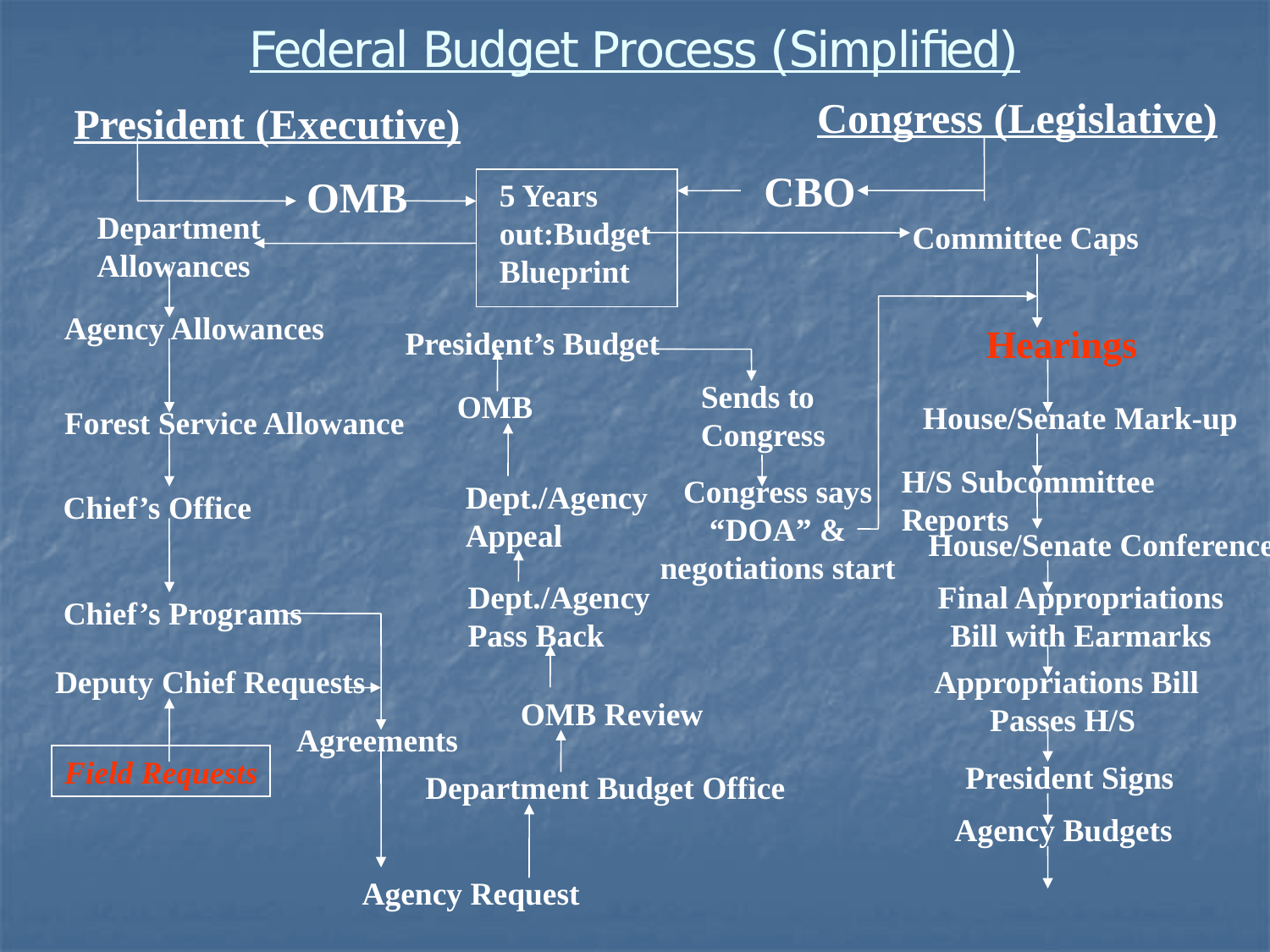

Federal Budget Process (Simplified)

Congress (Legislative)
President (Executive)

CBO
OMB

5 Years out:Budget
Blueprint

Department
Allowances

Committee Caps

Agency Allowances
Hearings
President’s Budget

Sends to
Congress
OMB
House/Senate Mark-up
Forest Service Allowance

H/S Subcommittee Reports
Congress says
“DOA” &
negotiations start
Dept./Agency
Appeal
Chief’s Office

House/Senate Conference

Dept./Agency
Pass Back
Final Appropriations
Bill with Earmarks
Chief’s Programs

Deputy Chief Requests
Appropriations Bill
Passes H/S

OMB Review

Agreements

Field Requests

President Signs
Department Budget Office

Agency Budgets

Agency Request